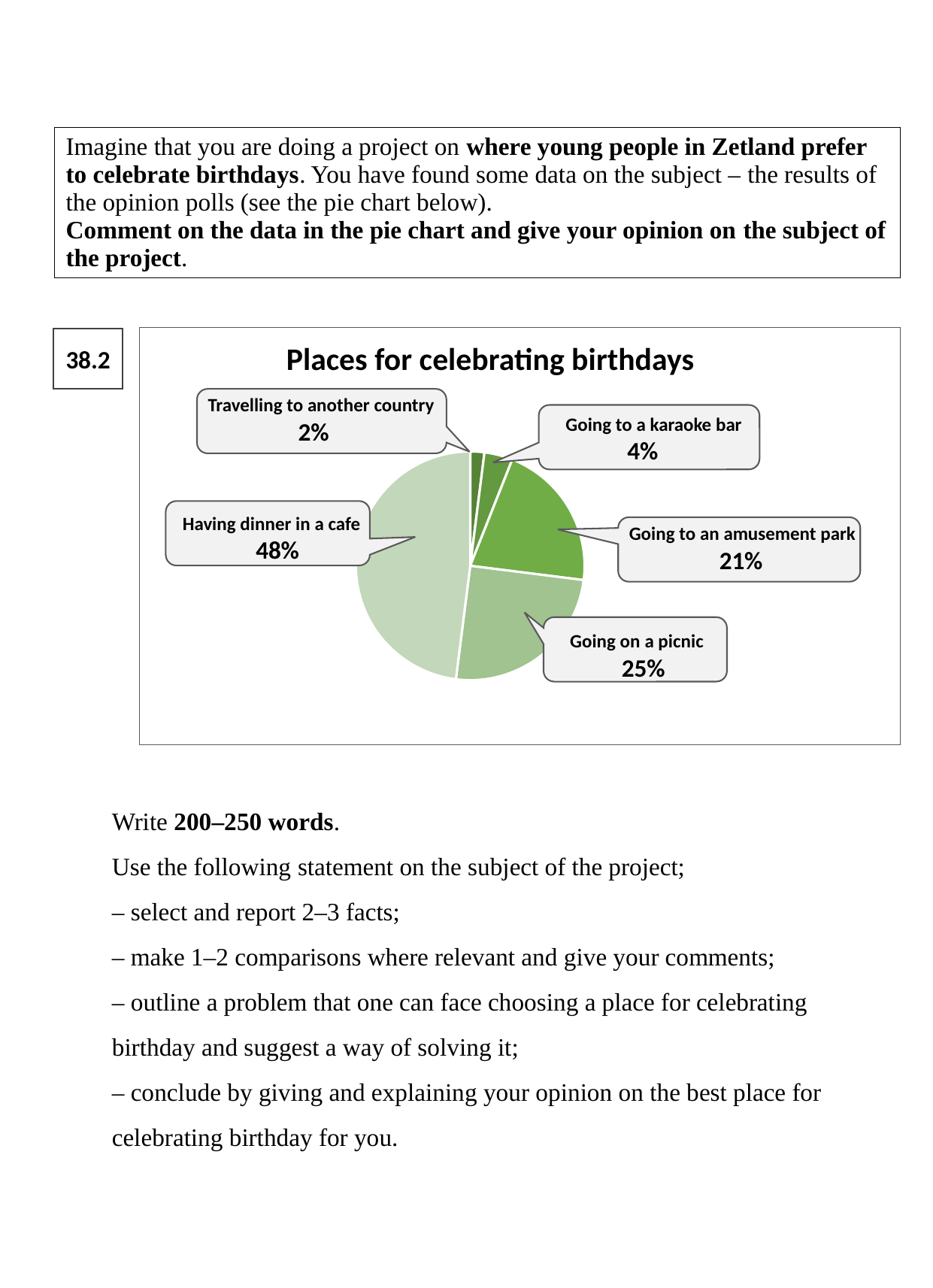

| Imagine that you are doing a project on where young people in Zetland prefer to celebrate birthdays. You have found some data on the subject – the results of the opinion polls (see the pie chart below). Comment on the data in the pie chart and give your opinion on the subject of the project. |
| --- |

38.2
Places for celebrating birthdays

### Chart

| Category | What museums are popular among teenagers  |
|---|---|
| Endless novelty | 2.0 |
| Different educational facilities | 4.0 |
| Plenty of job opportunities | 21.0 |
| Options for entertainment | 25.0 |
| Developed infrastructure | 48.0 |
Travelling to another country
                2%

    Going to a karaoke bar
              4%

Having dinner in a cafe
             48%
Going to an amusement park
                21%

     Going on a picnic
             25%
Write 200–250 words.
Use the following statement on the subject of the project;
– select and report 2–3 facts;
– make 1–2 comparisons where relevant and give your comments;
– outline a problem that one can face choosing a place for celebrating birthday and suggest a way of solving it;
– conclude by giving and explaining your opinion on the best place for celebrating birthday for you.